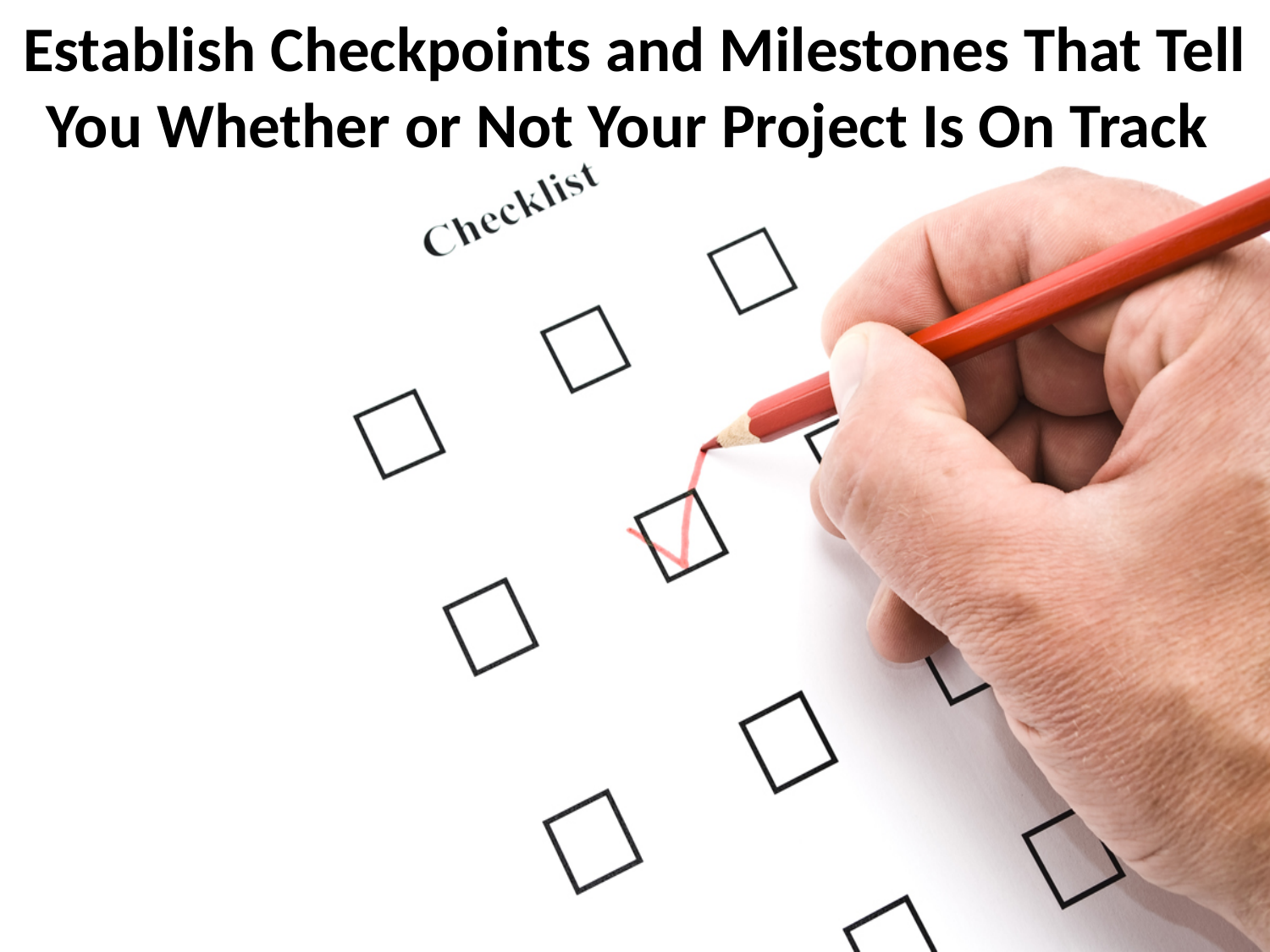

# Establish Checkpoints and Milestones That Tell You Whether or Not Your Project Is On Track